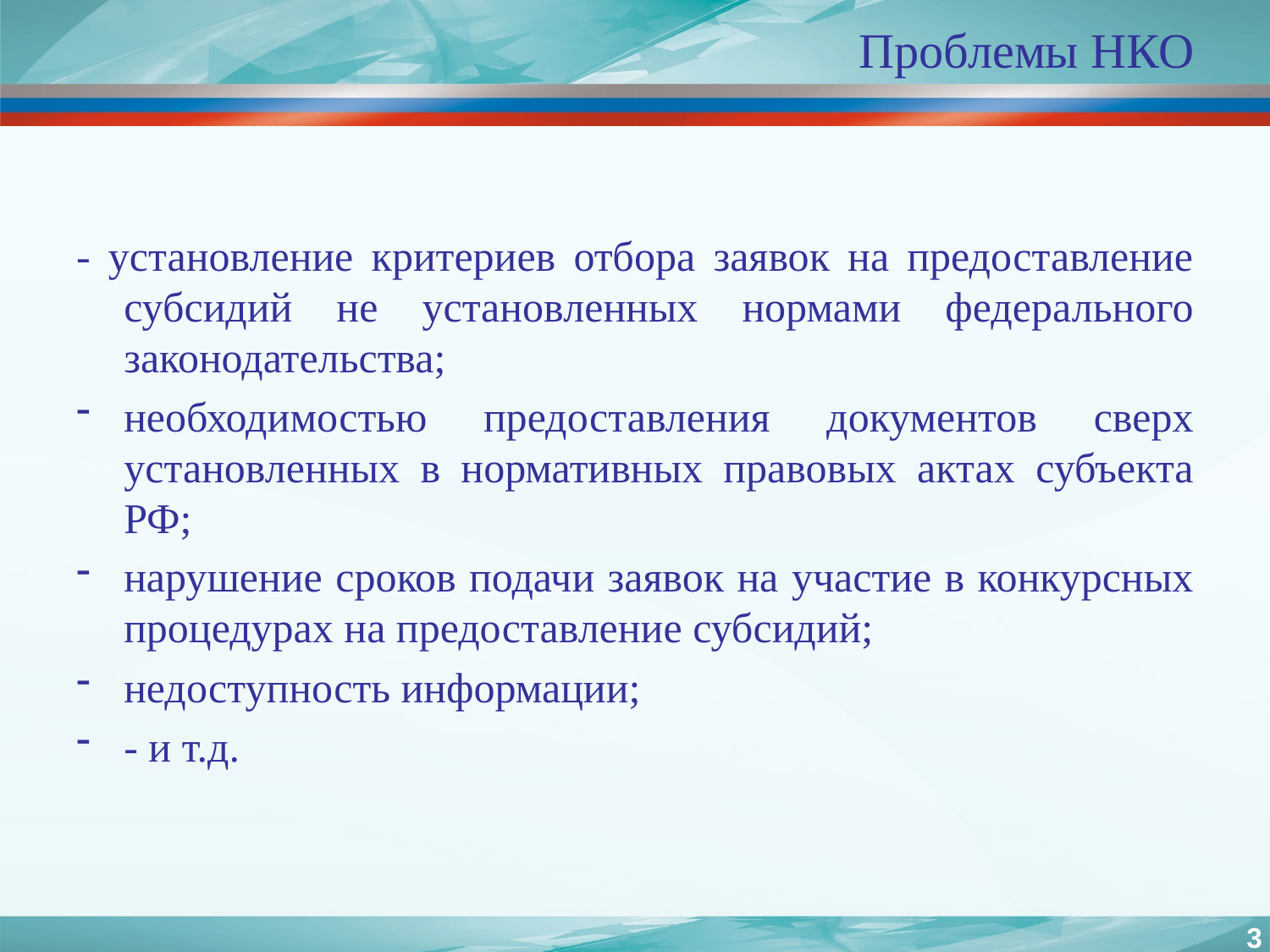

Проблемы НКО
- установление критериев отбора заявок на предоставление субсидий не установленных нормами федерального законодательства;
необходимостью предоставления документов сверх установленных в нормативных правовых актах субъекта РФ;
нарушение сроков подачи заявок на участие в конкурсных процедурах на предоставление субсидий;
недоступность информации;
- и т.д.
3